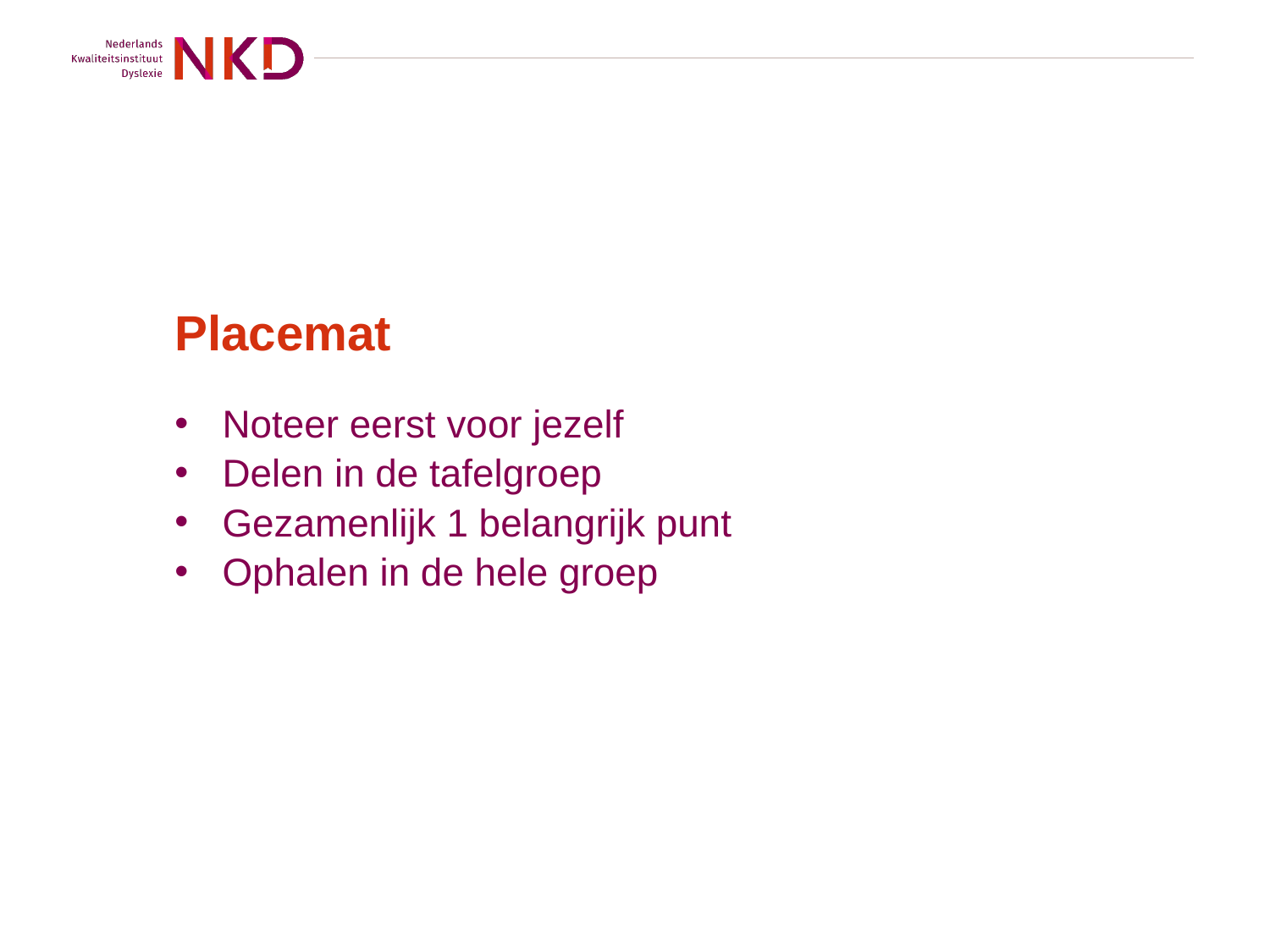

# Placemat
Noteer eerst voor jezelf
Delen in de tafelgroep
Gezamenlijk 1 belangrijk punt
Ophalen in de hele groep